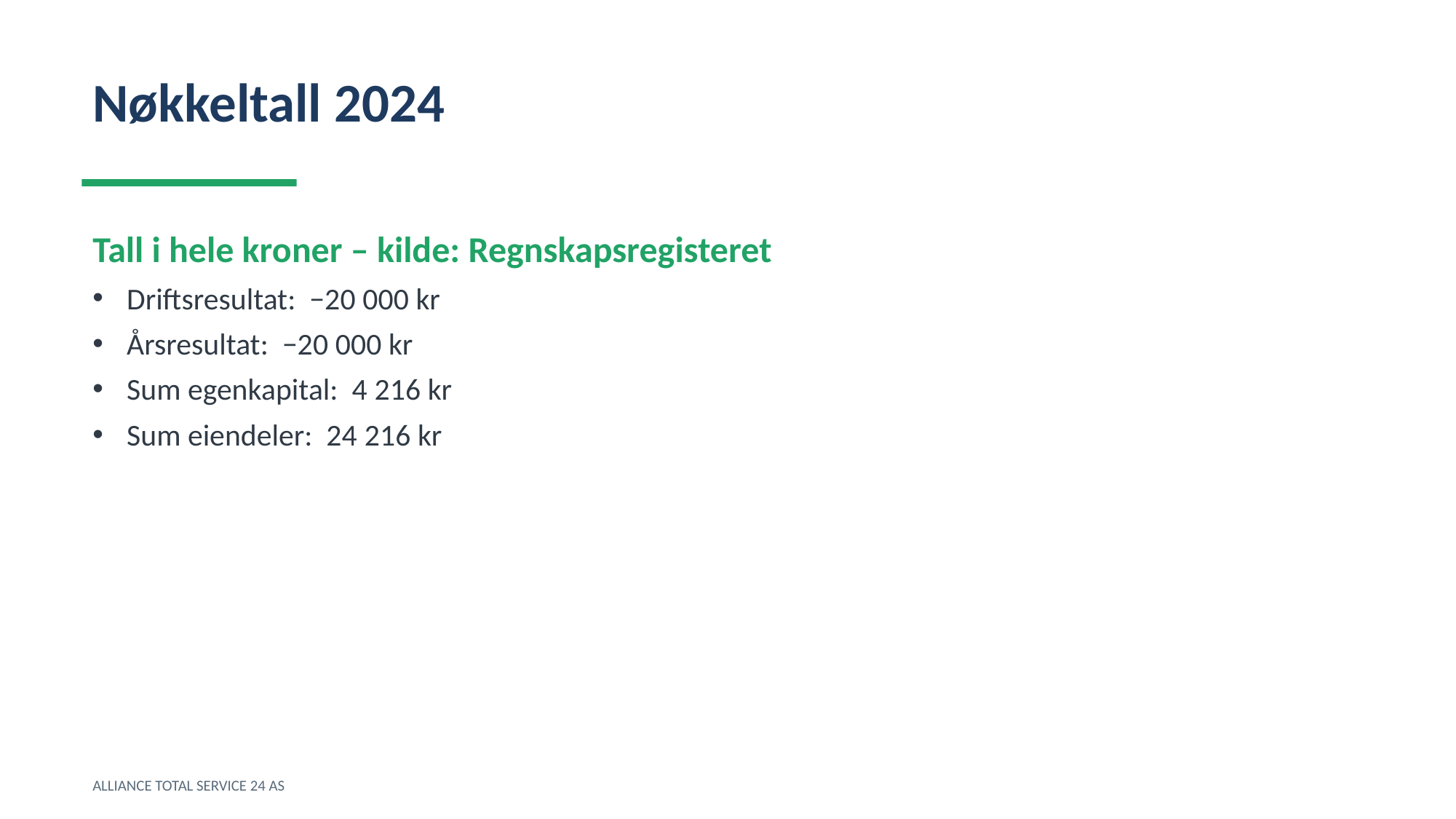

Nøkkeltall 2024

Tall i hele kroner – kilde: Regnskapsregisteret
Driftsresultat:  −20 000 kr
Årsresultat:  −20 000 kr
Sum egenkapital:  4 216 kr
Sum eiendeler:  24 216 kr
ALLIANCE TOTAL SERVICE 24 AS